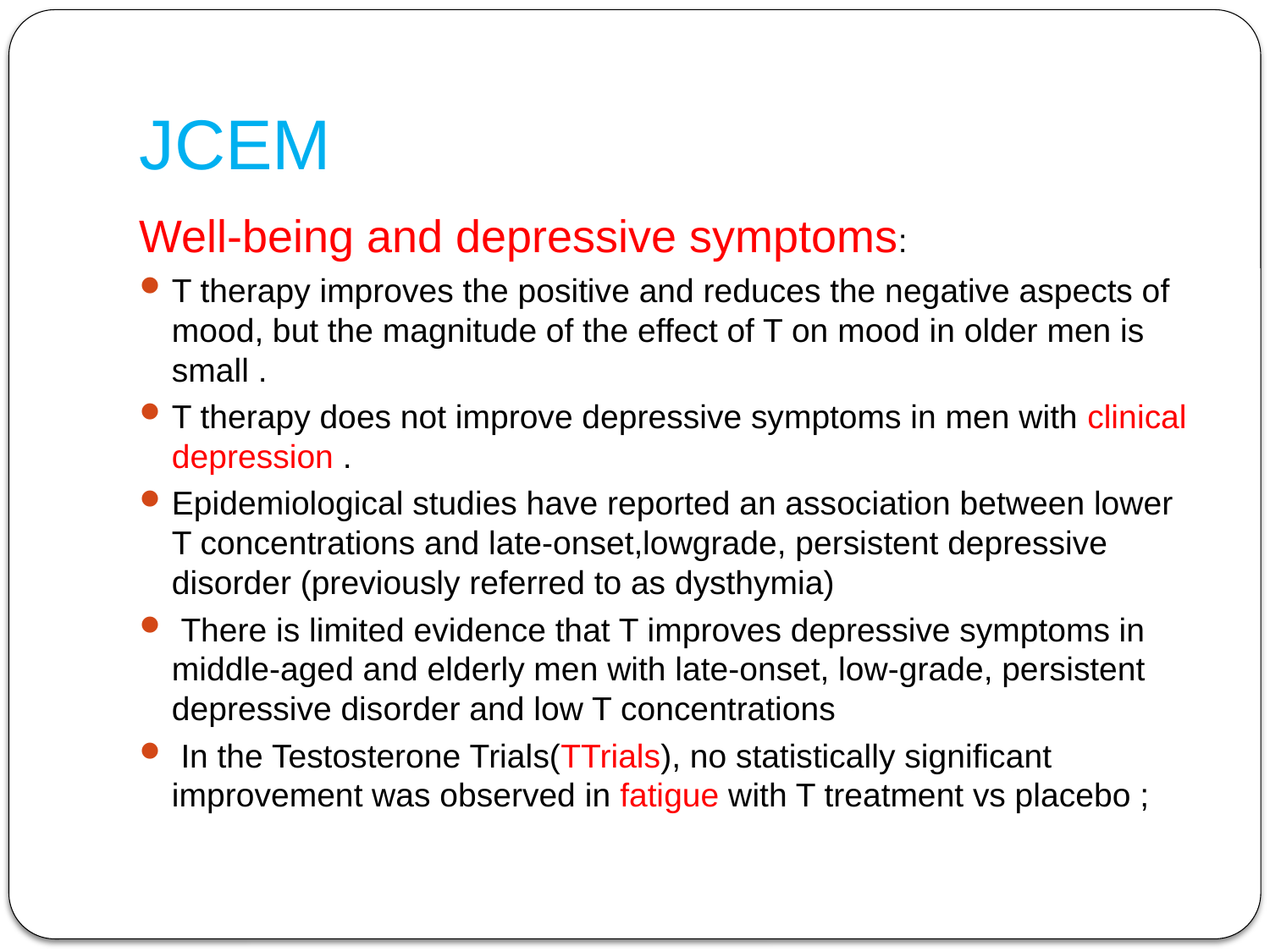

# JCEM
Well-being and depressive symptoms:
T therapy improves the positive and reduces the negative aspects of mood, but the magnitude of the effect of T on mood in older men is small .
T therapy does not improve depressive symptoms in men with clinical depression .
Epidemiological studies have reported an association between lower T concentrations and late-onset,lowgrade, persistent depressive disorder (previously referred to as dysthymia)
 There is limited evidence that T improves depressive symptoms in middle-aged and elderly men with late-onset, low-grade, persistent depressive disorder and low T concentrations
 In the Testosterone Trials(TTrials), no statistically significant improvement was observed in fatigue with T treatment vs placebo ;